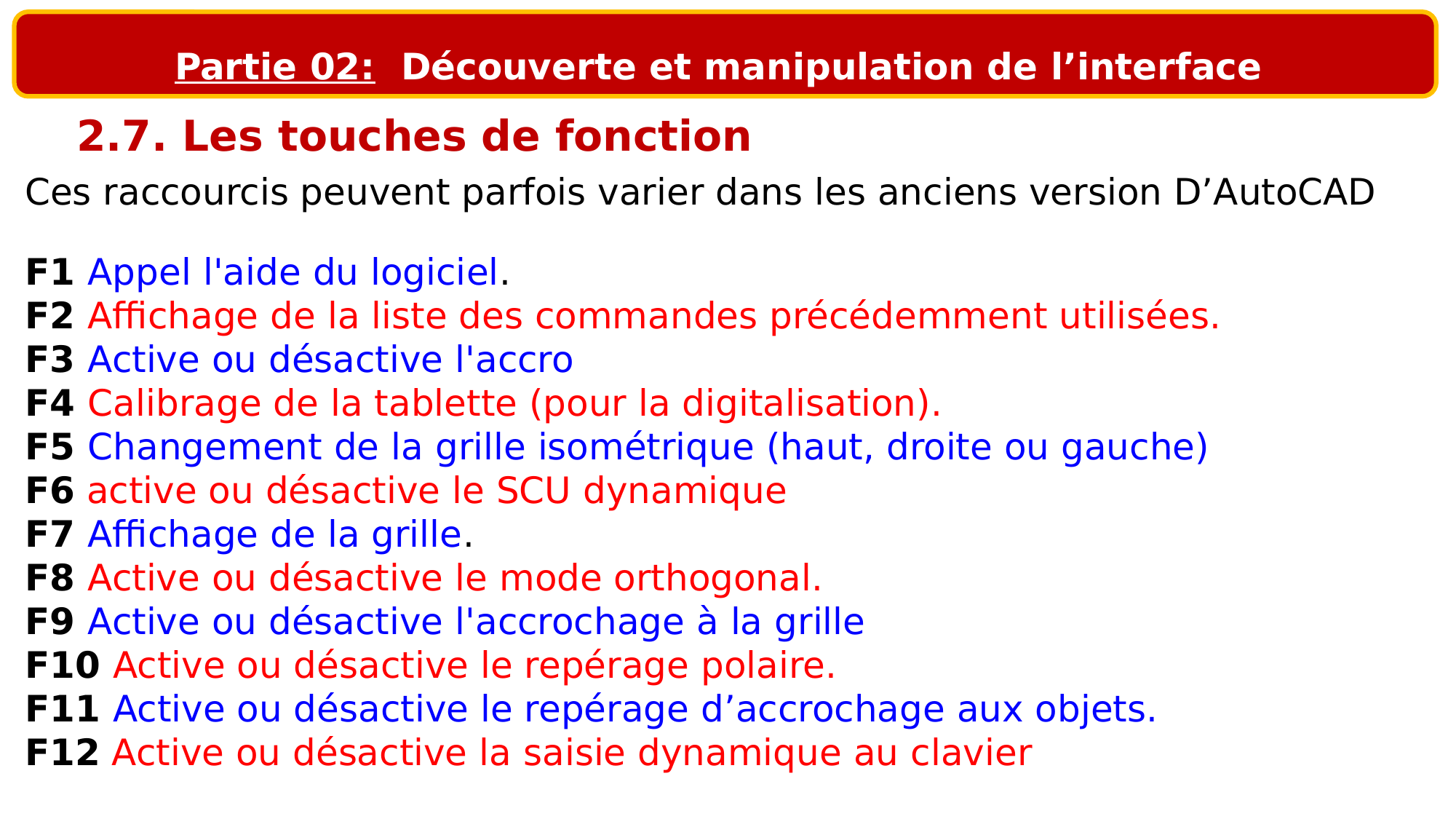

Partie 02:  Découverte et manipulation de l’interface
2.7. Les touches de fonction
Ces raccourcis peuvent parfois varier dans les anciens version D’AutoCAD

F1 Appel l'aide du logiciel.
F2 Affichage de la liste des commandes précédemment utilisées.
F3 Active ou désactive l'accro
F4 Calibrage de la tablette (pour la digitalisation).
F5 Changement de la grille isométrique (haut, droite ou gauche)
F6 active ou désactive le SCU dynamique
F7 Affichage de la grille.
F8 Active ou désactive le mode orthogonal.
F9 Active ou désactive l'accrochage à la grille
F10 Active ou désactive le repérage polaire.
F11 Active ou désactive le repérage d’accrochage aux objets.
F12 Active ou désactive la saisie dynamique au clavier